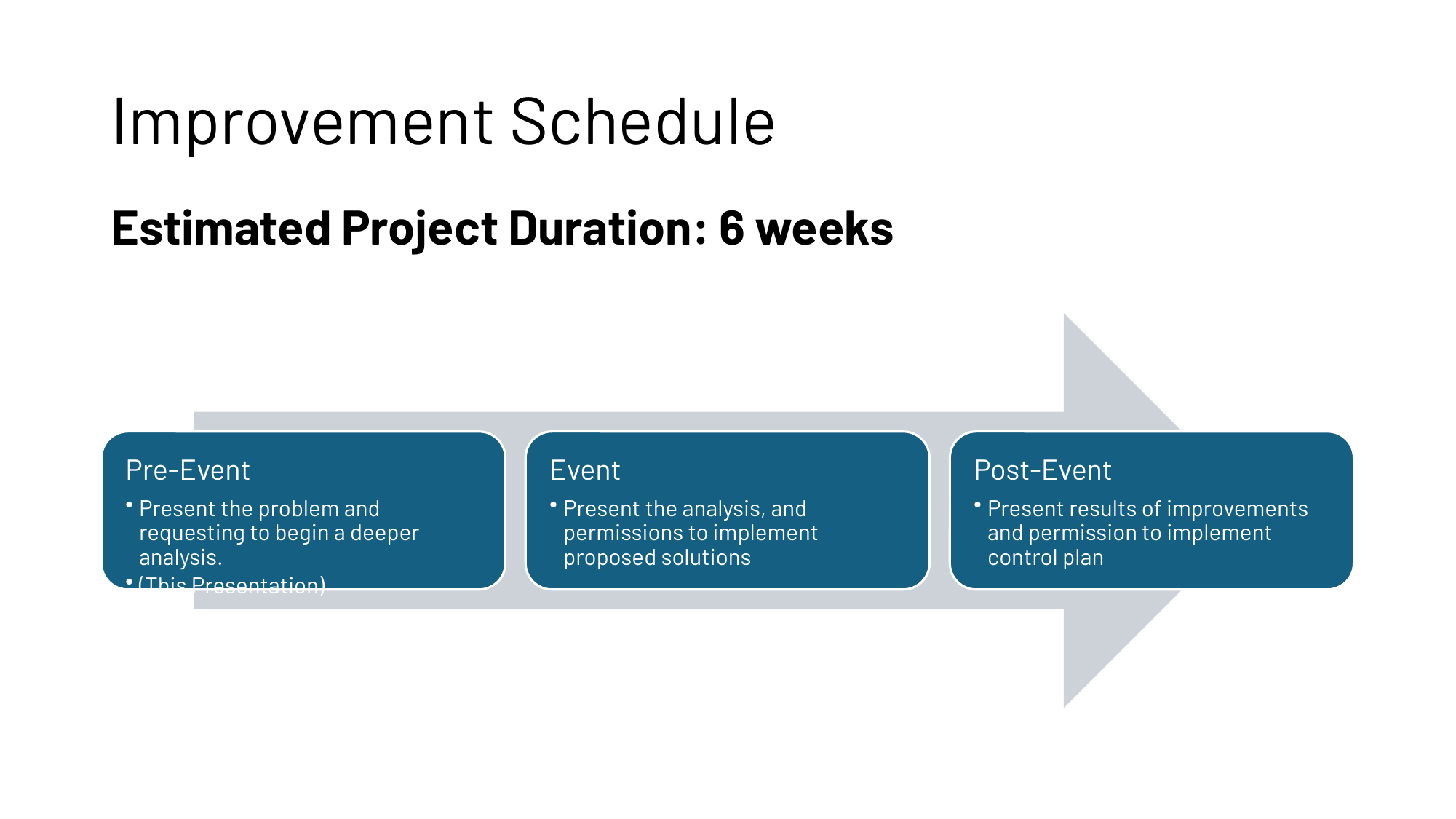

# Improvement Schedule
Estimated Project Duration: 6 weeks
Pre-Event
Present the problem and requesting to begin a deeper analysis.
(This Presentation)
Event
Present the analysis, and permissions to implement proposed solutions
Post-Event
Present results of improvements and permission to implement control plan